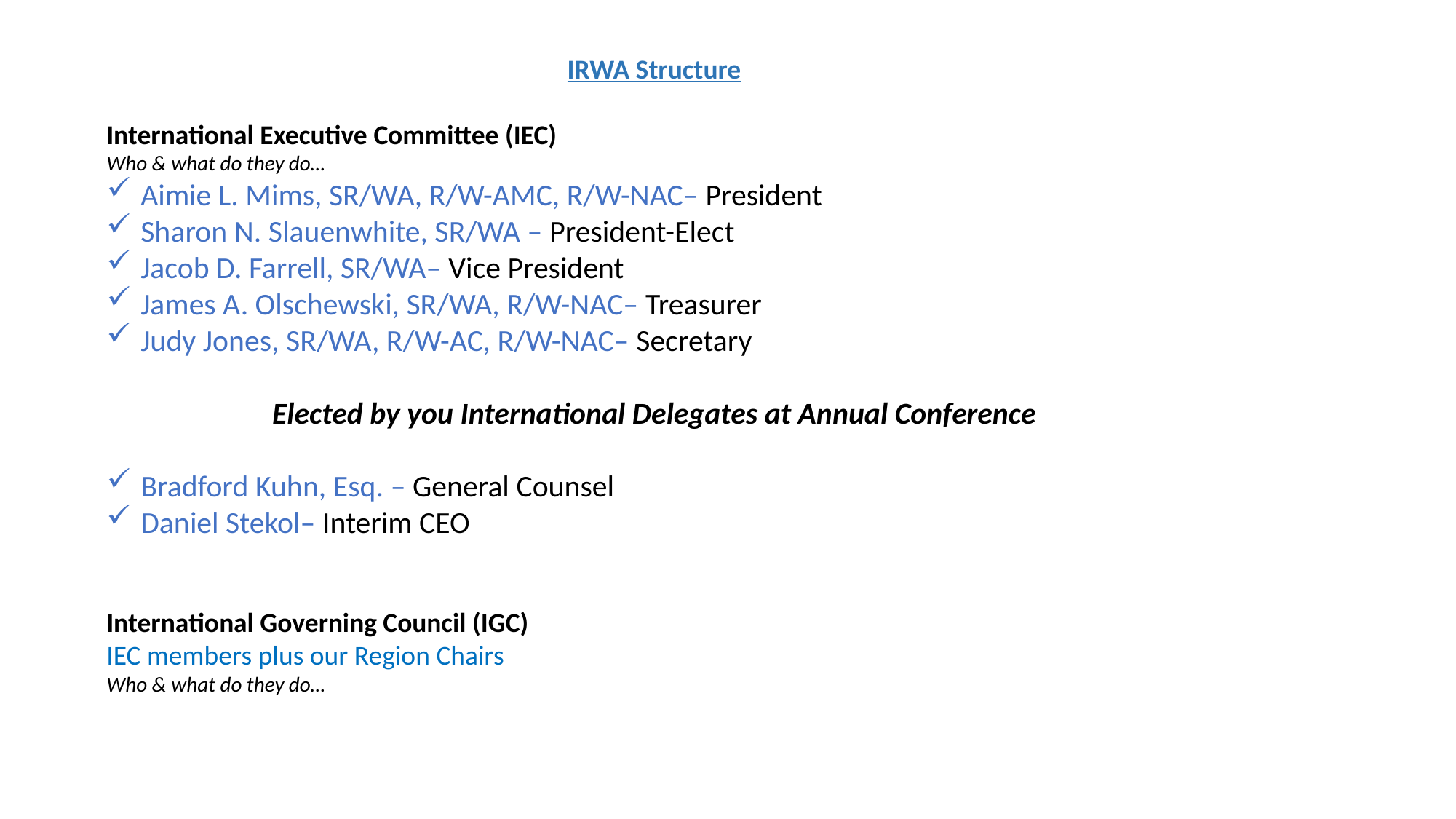

IRWA Structure

International Executive Committee (IEC)
Who & what do they do…
Aimie L. Mims, SR/WA, R/W-AMC, R/W-NAC– President
Sharon N. Slauenwhite, SR/WA – President-Elect
Jacob D. Farrell, SR/WA– Vice President
James A. Olschewski, SR/WA, R/W-NAC– Treasurer
Judy Jones, SR/WA, R/W-AC, R/W-NAC– Secretary

Elected by you International Delegates at Annual Conference

Bradford Kuhn, Esq. – General Counsel
Daniel Stekol– Interim CEO

International Governing Council (IGC)
IEC members plus our Region Chairs
Who & what do they do…